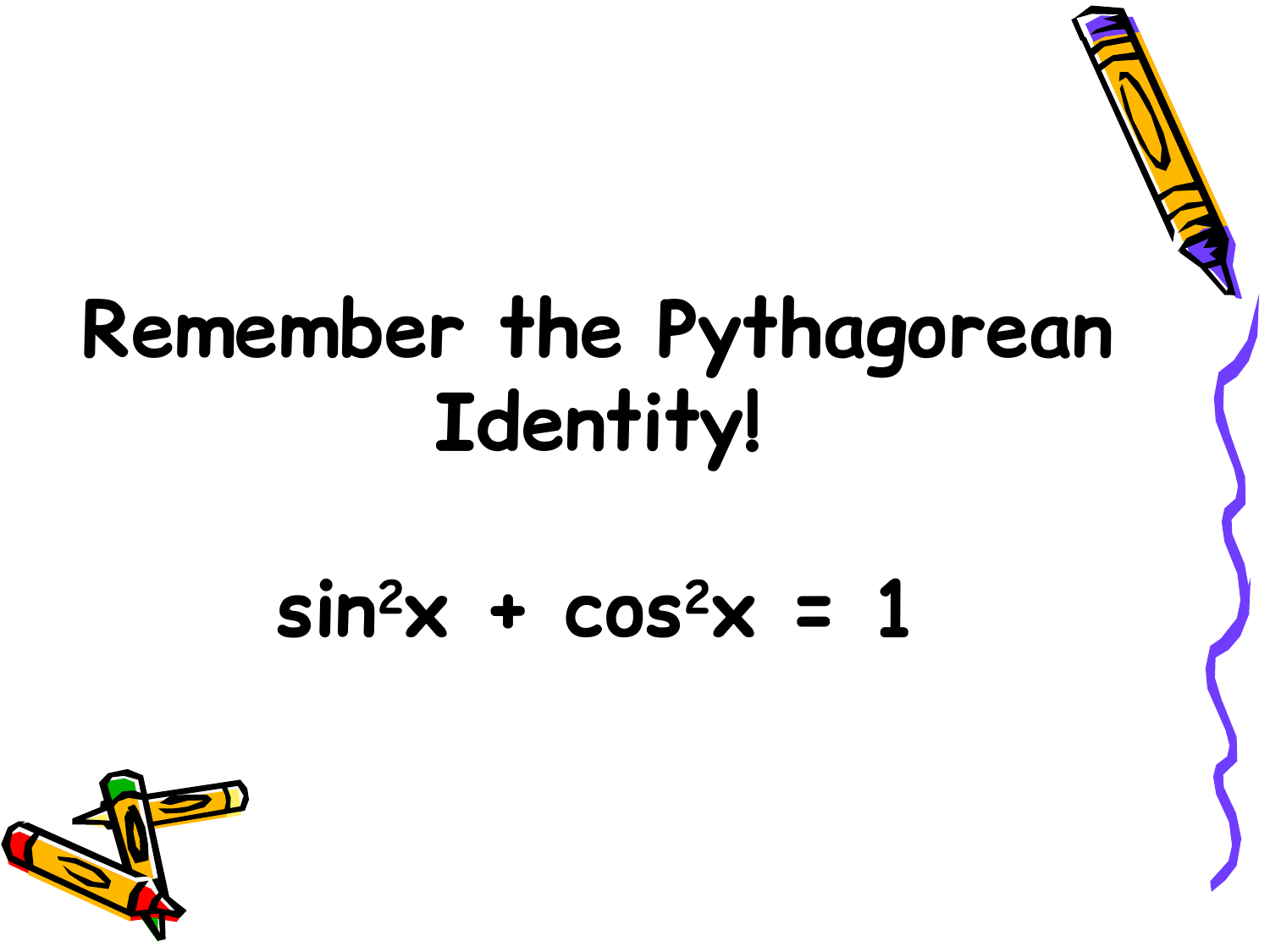

# Remember the Pythagorean Identity! sin2x + cos2x = 1